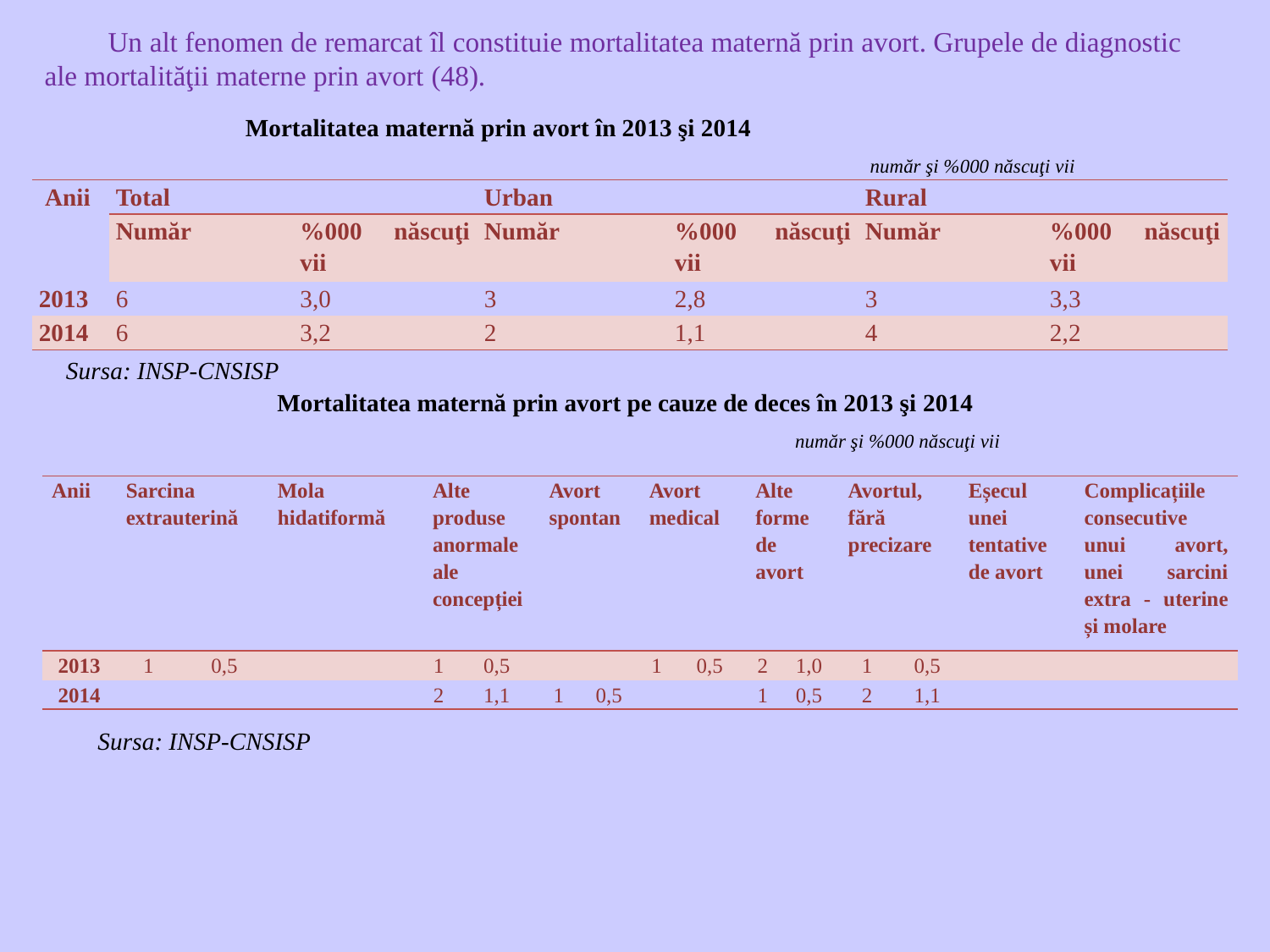

Un alt fenomen de remarcat îl constituie mortalitatea maternă prin avort. Grupele de diagnostic ale mortalităţii materne prin avort (48).

Mortalitatea maternă prin avort în 2013 şi 2014
                                                                                    număr şi %000 născuţi vii
| Anii | Total |  | Urban |  | Rural |  |
| --- | --- | --- | --- | --- | --- | --- |
|  | Număr | %000 născuţi vii | Număr | %000 născuţi vii | Număr | %000 născuţi vii |
| 2013 | 6 | 3,0 | 3 | 2,8 | 3 | 3,3 |
| 2014 | 6 | 3,2 | 2 | 1,1 | 4 | 2,2 |
Sursa: INSP-CNSISP
Mortalitatea maternă prin avort pe cauze de deces în 2013 şi 2014
                                                                        număr şi %000 născuţi vii
| Anii | Sarcina extrauterină |  | Mola hidatiformă |  | Alte produse anormale ale concepției |  | Avort spontan |  | Avort medical |  | Alte forme de avort |  | Avortul, fără precizare |  | Eșecul unei tentative de avort |  | Complicațiile consecutive unui avort, unei sarcini extra - uterine și molare |  |
| --- | --- | --- | --- | --- | --- | --- | --- | --- | --- | --- | --- | --- | --- | --- | --- | --- | --- | --- |
| 2013 | 1 | 0,5 |  |  | 1 | 0,5 |  |  | 1 | 0,5 | 2 | 1,0 | 1 | 0,5 |  |  |  |  |
| 2014 |  |  |  |  | 2 | 1,1 | 1 | 0,5 |  |  | 1 | 0,5 | 2 | 1,1 |  |  |  |  |
Sursa: INSP-CNSISP